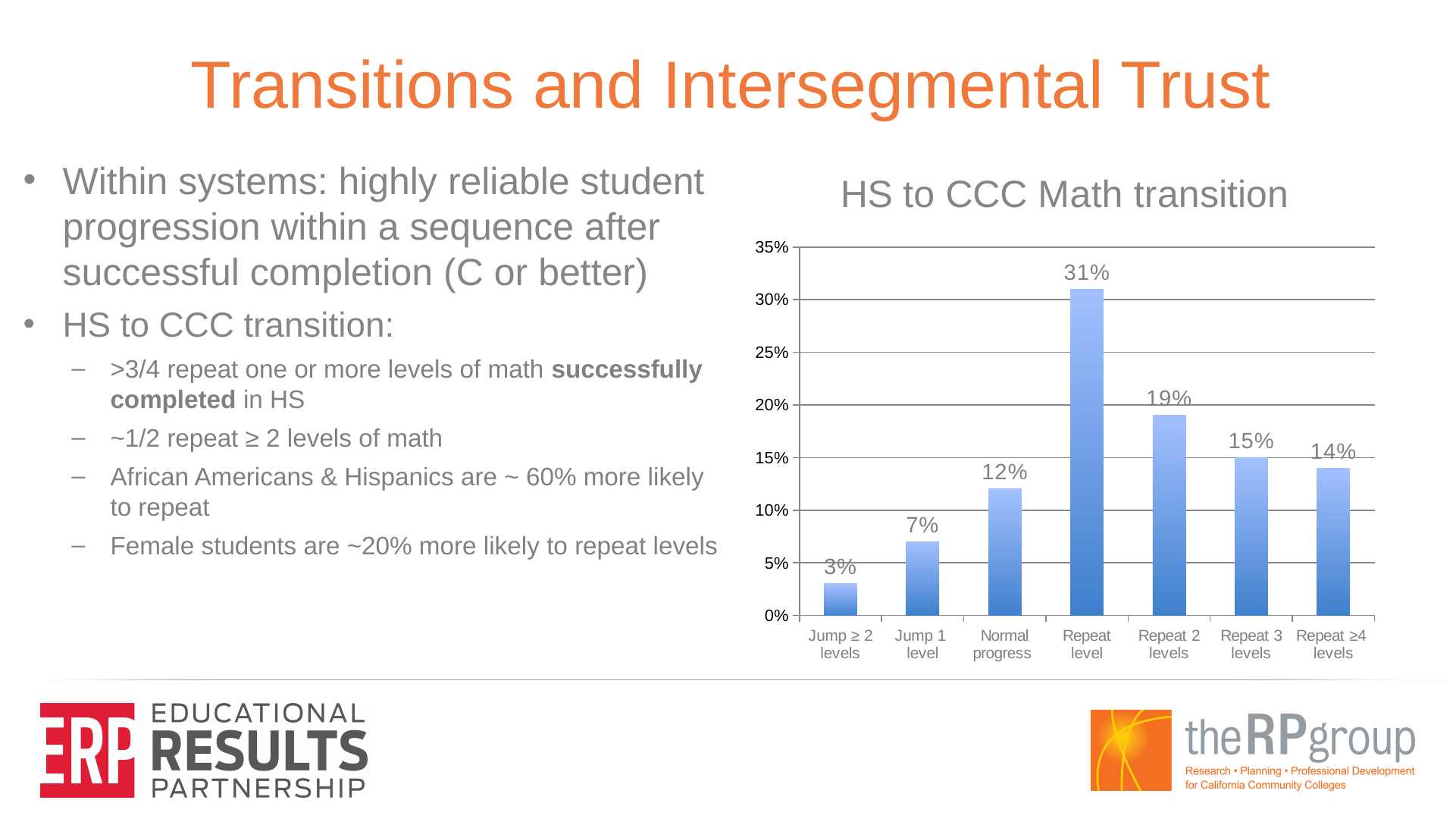

# Transitions and Intersegmental Trust
Within systems: highly reliable student progression within a sequence after successful completion (C or better)
HS to CCC transition:
>3/4 repeat one or more levels of math successfully completed in HS
~1/2 repeat ≥ 2 levels of math
African Americans & Hispanics are ~ 60% more likely to repeat
Female students are ~20% more likely to repeat levels

### Chart: HS to CCC Math transition

| Category | Series 1 |
|---|---|
| Jump ≥ 2 levels | 0.03 |
| Jump 1  level | 0.07 |
| Normal progress  | 0.12 |
| Repeat level | 0.31 |
| Repeat 2 levels | 0.19 |
| Repeat 3 levels | 0.15 |
| Repeat ≥4  levels | 0.14 |